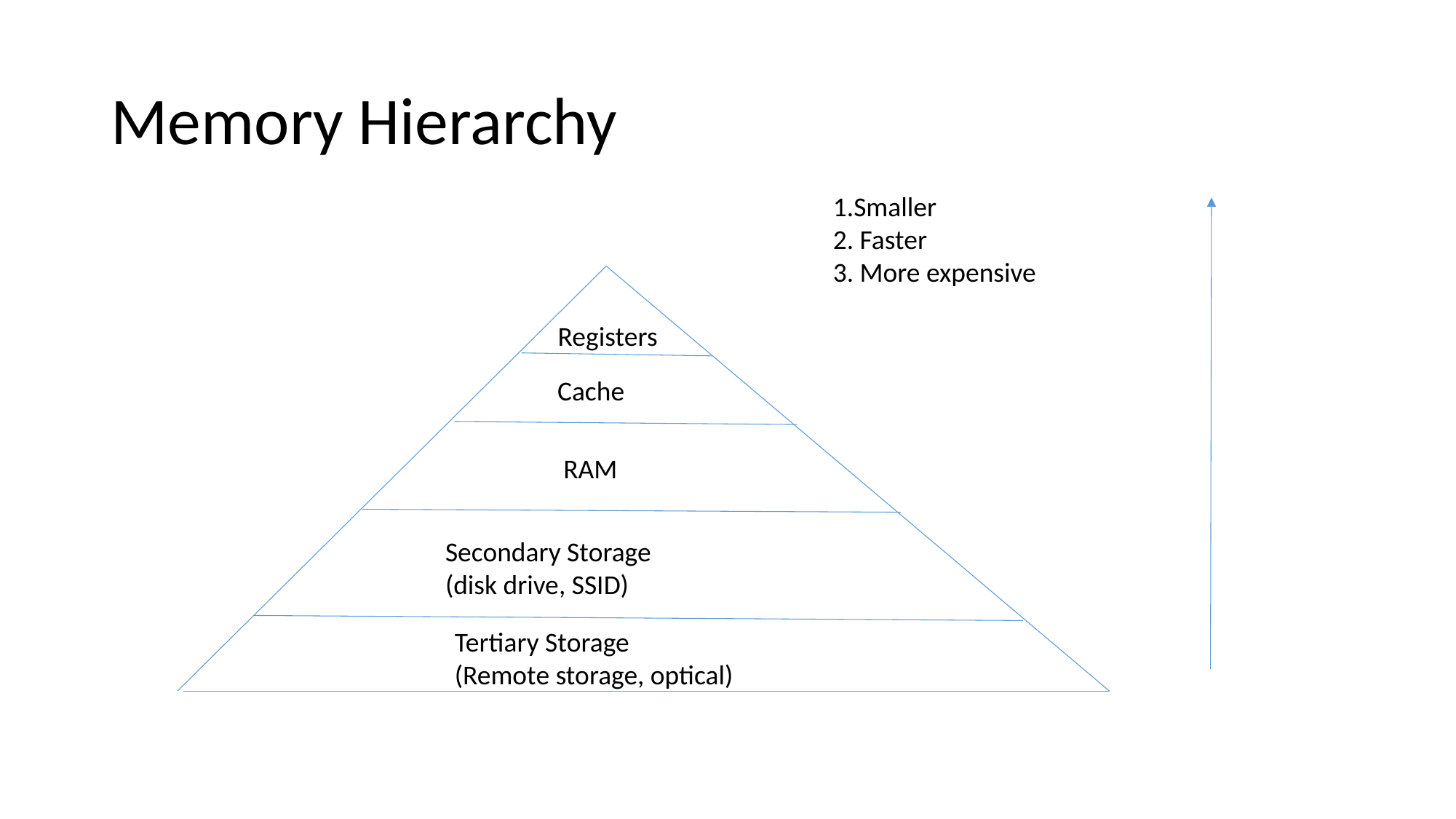

# Memory Hierarchy
1.Smaller
2. Faster
3. More expensive
Registers
Cache
RAM
Secondary Storage
(disk drive, SSID)
Tertiary Storage
(Remote storage, optical)